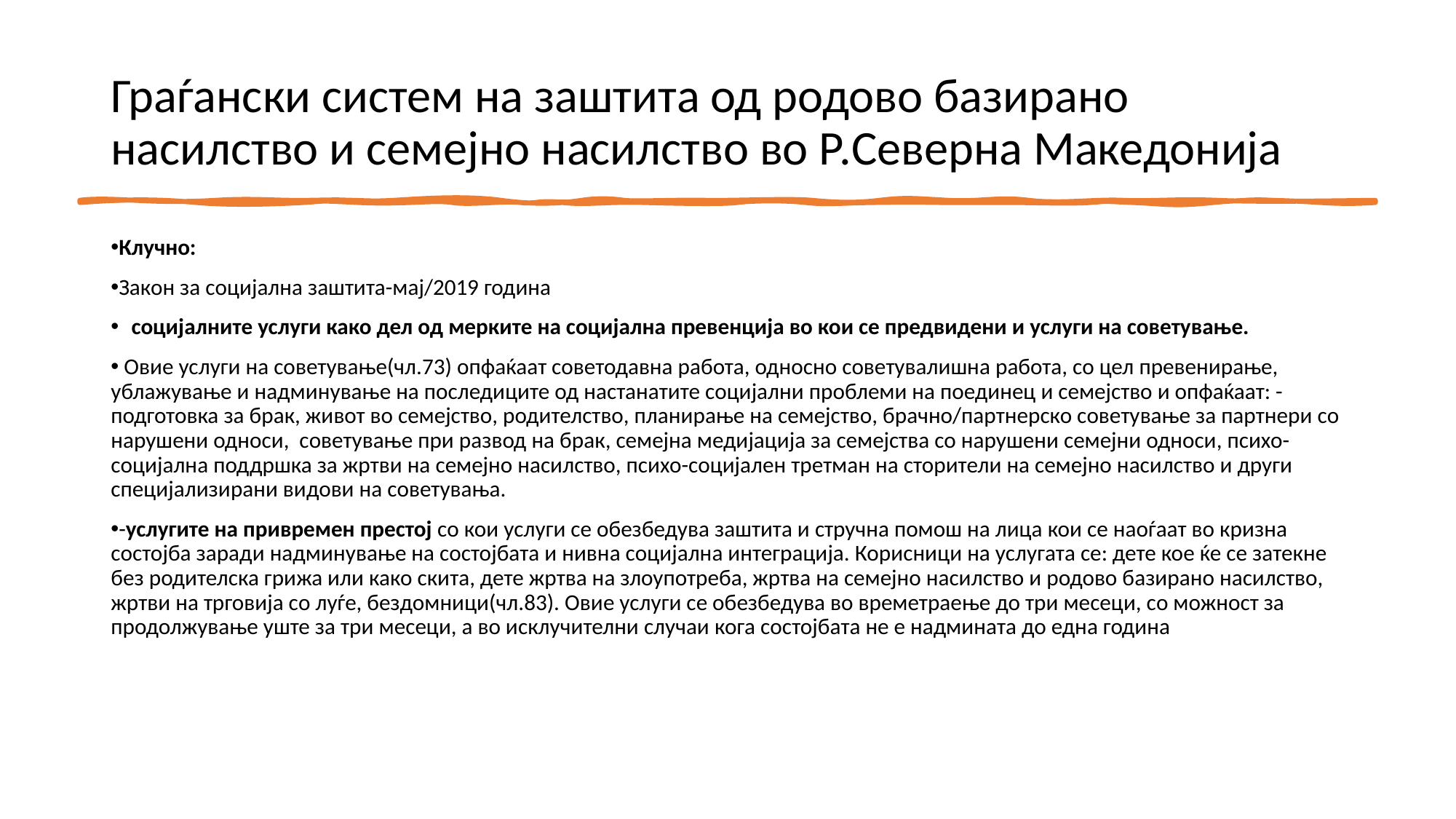

# Граѓански систем на заштита од родово базирано насилство и семејно насилство во Р.Северна Македонија

Клучно:
Закон за социјална заштита-мај/2019 година
социјалните услуги како дел од мерките на социјална превенција во кои се предвидени и услуги на советување.
 Овие услуги на советување(чл.73) опфаќаат советодавна работа, односно советувалишна работа, со цел превенирање, ублажување и надминување на последиците од настанатите социјални проблеми на поединец и семејство и опфаќаат: - подготовка за брак, живот во семејство, родителство, планирање на семејство, брачно/партнерско советување за партнери со нарушени односи,  советување при развод на брак, семејна медијација за семејства со нарушени семејни односи, психо-социјална поддршка за жртви на семејно насилство, психо-социјален третман на сторители на семејно насилство и други специјализирани видови на советувања.
-услугите на привремен престој со кои услуги се обезбедува заштита и стручна помош на лица кои се наоѓаат во кризна состојба заради надминување на состојбата и нивна социјална интеграција. Корисници на услугата се: дете кое ќе се затекне без родителска грижа или како скита, дете жртва на злоупотреба, жртва на семејно насилство и родово базирано насилство, жртви на трговија со луѓе, бездомници(чл.83). Овие услуги се обезбедува во времетраење до три месеци, со можност за продолжување уште за три месеци, а во исклучителни случаи кога состојбата не е надмината до една година